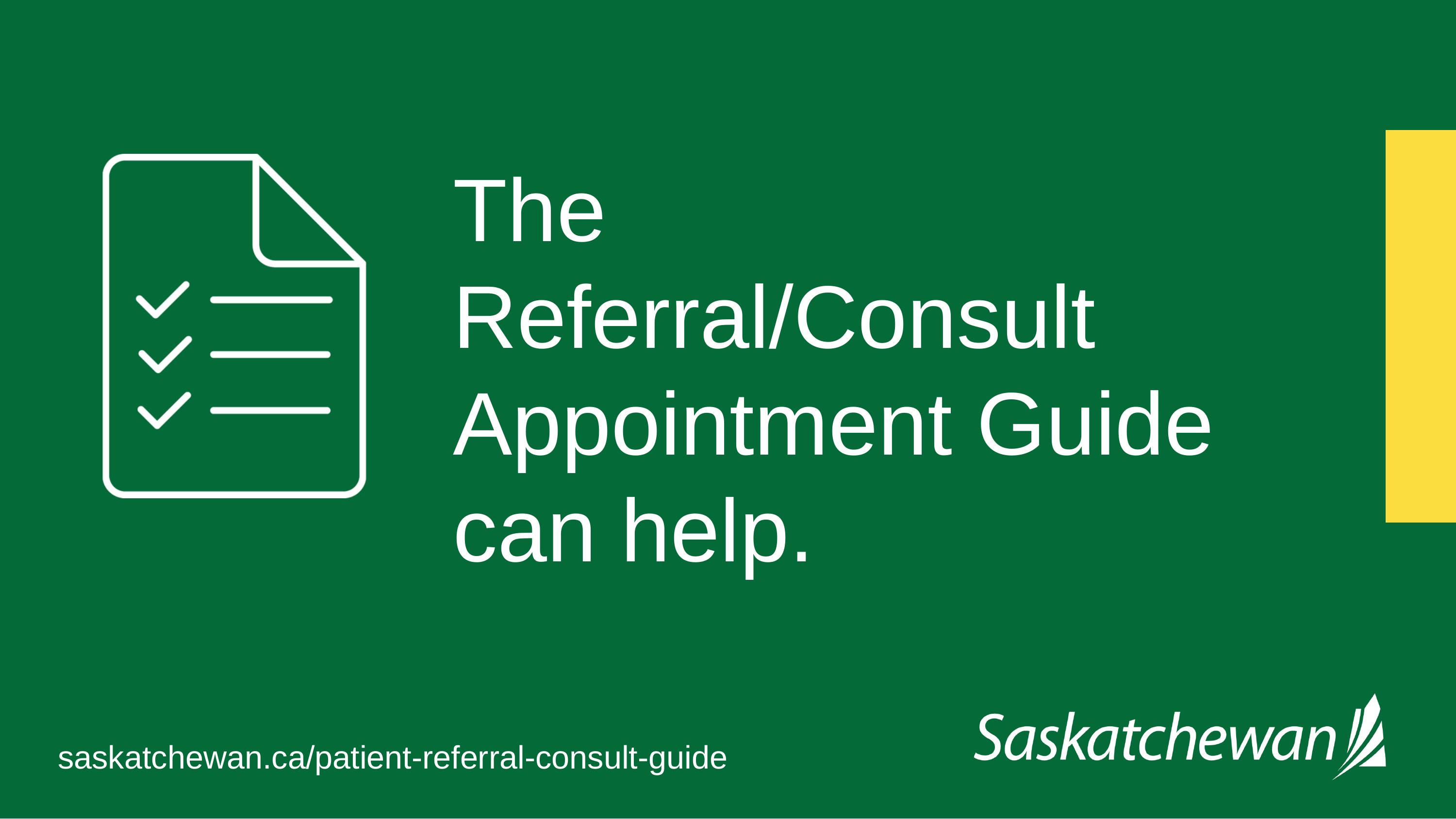

The Referral/Consult Appointment Guide
can help.

saskatchewan.ca/patient-referral-consult-guide